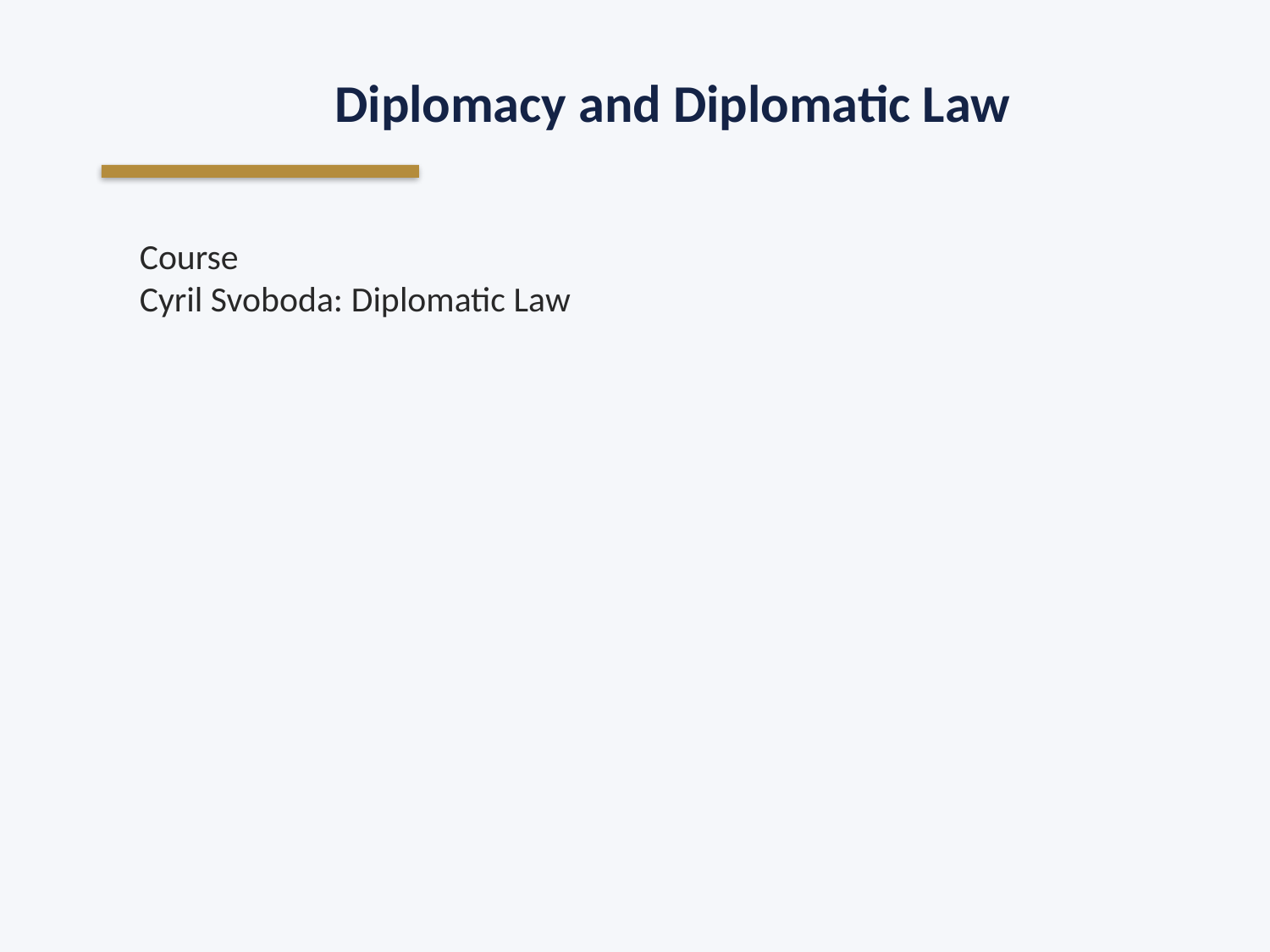

Diplomacy and Diplomatic Law

Course
Cyril Svoboda: Diplomatic Law